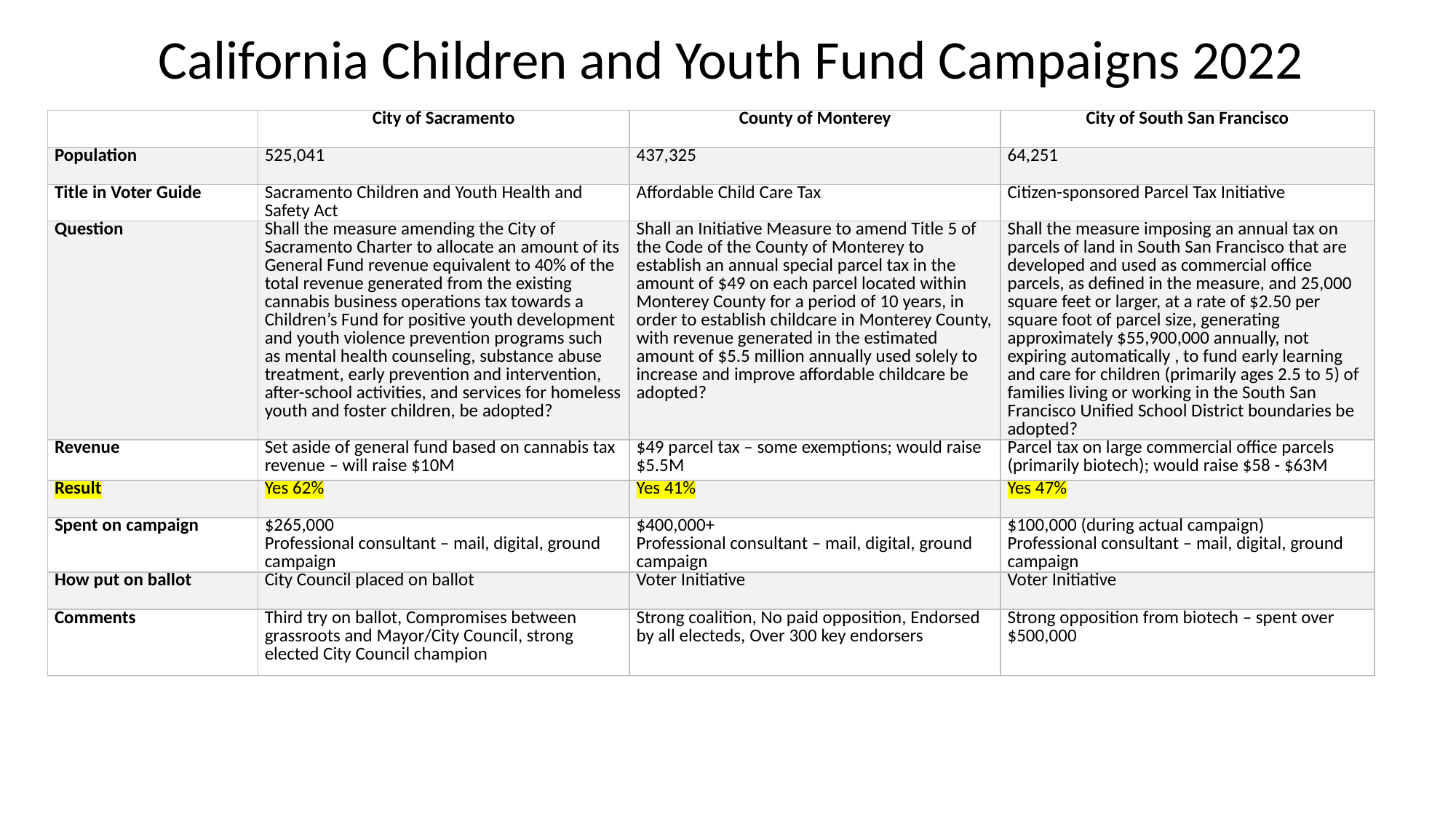

# California Children and Youth Fund Campaigns 2022
|  | City of Sacramento | County of Monterey | City of South San Francisco |
| --- | --- | --- | --- |
| Population | 525,041 | 437,325 | 64,251 |
| Title in Voter Guide | Sacramento Children and Youth Health and Safety Act | Affordable Child Care Tax | Citizen-sponsored Parcel Tax Initiative |
| Question | Shall the measure amending the City of Sacramento Charter to allocate an amount of its General Fund revenue equivalent to 40% of the total revenue generated from the existing cannabis business operations tax towards a Children’s Fund for positive youth development and youth violence prevention programs such as mental health counseling, substance abuse treatment, early prevention and intervention, after-school activities, and services for homeless youth and foster children, be adopted? | Shall an Initiative Measure to amend Title 5 of the Code of the County of Monterey to establish an annual special parcel tax in the amount of $49 on each parcel located within Monterey County for a period of 10 years, in order to establish childcare in Monterey County, with revenue generated in the estimated amount of $5.5 million annually used solely to increase and improve affordable childcare be adopted? | Shall the measure imposing an annual tax on parcels of land in South San Francisco that are developed and used as commercial office parcels, as defined in the measure, and 25,000 square feet or larger, at a rate of $2.50 per square foot of parcel size, generating approximately $55,900,000 annually, not expiring automatically , to fund early learning and care for children (primarily ages 2.5 to 5) of families living or working in the South San Francisco Unified School District boundaries be adopted? |
| Revenue | Set aside of general fund based on cannabis tax revenue – will raise $10M | $49 parcel tax – some exemptions; would raise $5.5M | Parcel tax on large commercial office parcels (primarily biotech); would raise $58 - $63M |
| Result | Yes 62% | Yes 41% | Yes 47% |
| Spent on campaign | $265,000 Professional consultant – mail, digital, ground campaign | $400,000+ Professional consultant – mail, digital, ground campaign | $100,000 (during actual campaign) Professional consultant – mail, digital, ground campaign |
| How put on ballot | City Council placed on ballot | Voter Initiative | Voter Initiative |
| Comments | Third try on ballot, Compromises between grassroots and Mayor/City Council, strong elected City Council champion | Strong coalition, No paid opposition, Endorsed by all electeds, Over 300 key endorsers | Strong opposition from biotech – spent over $500,000 |